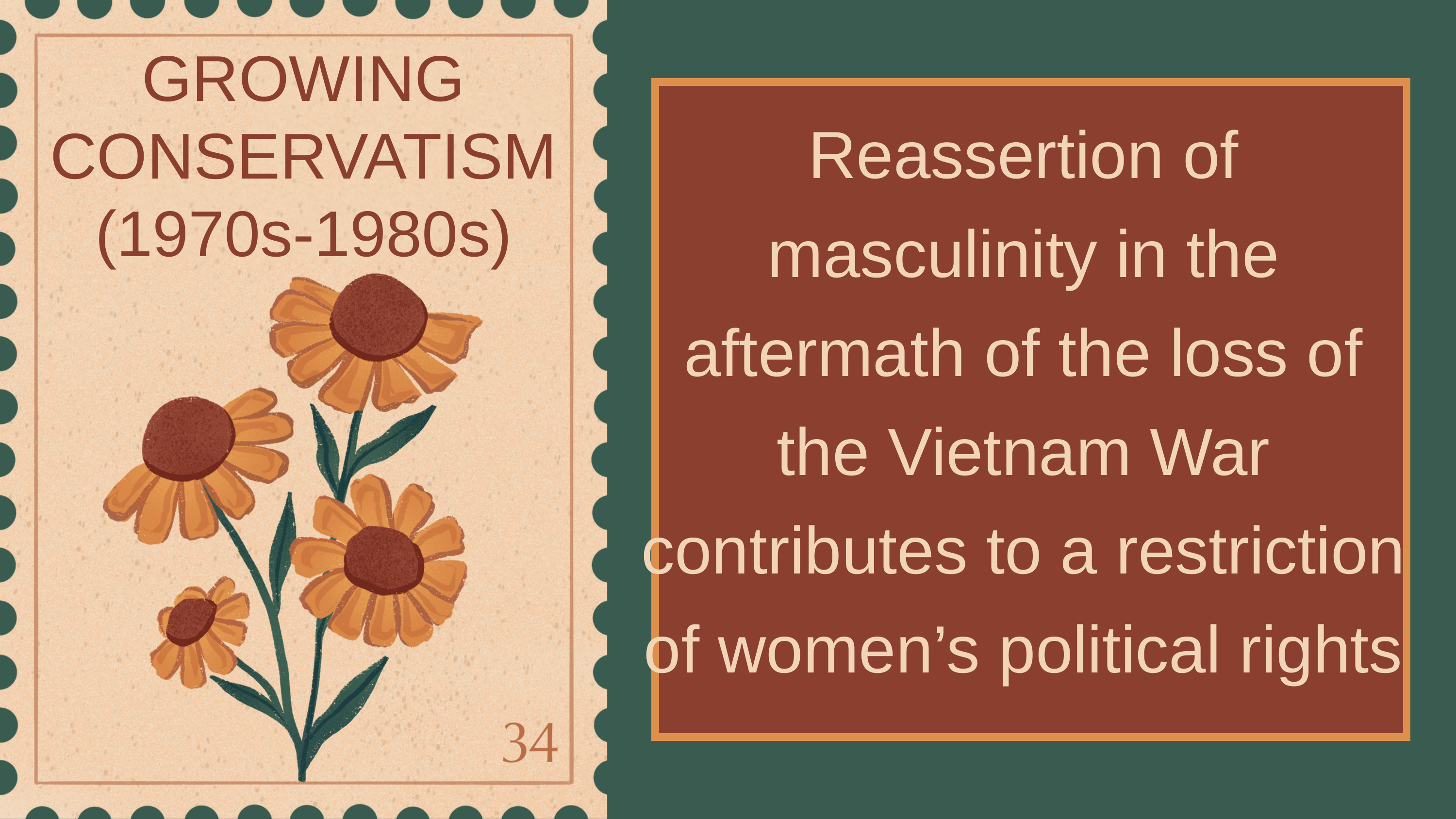

GROWING CONSERVATISM
(1970s-1980s)

Reassertion of masculinity in the aftermath of the loss of the Vietnam War contributes to a restriction of women’s political rights